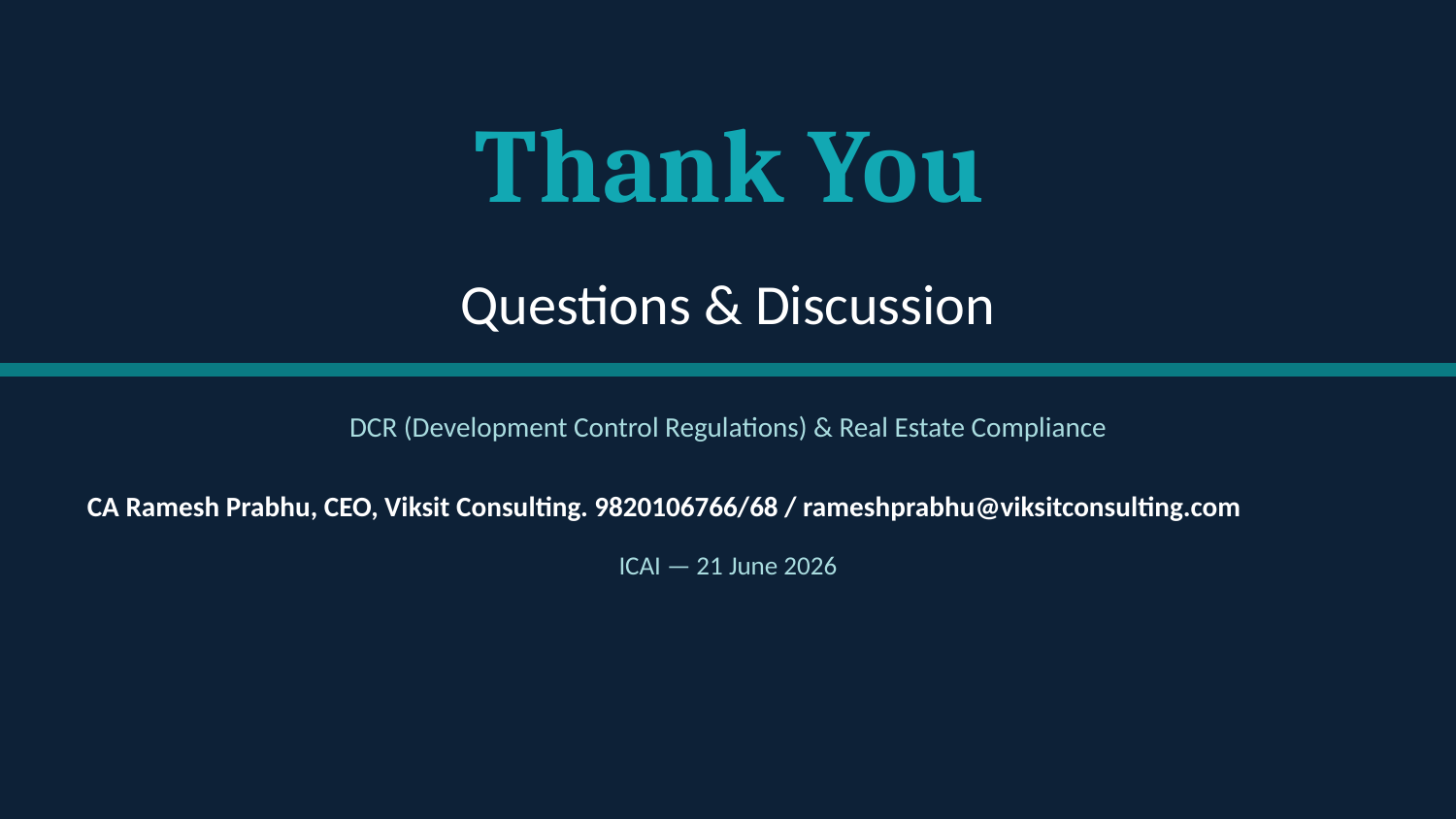

Thank You
Questions & Discussion

DCR (Development Control Regulations) & Real Estate Compliance
CA Ramesh Prabhu, CEO, Viksit Consulting. 9820106766/68 / rameshprabhu@viksitconsulting.com
ICAI — 21 June 2026